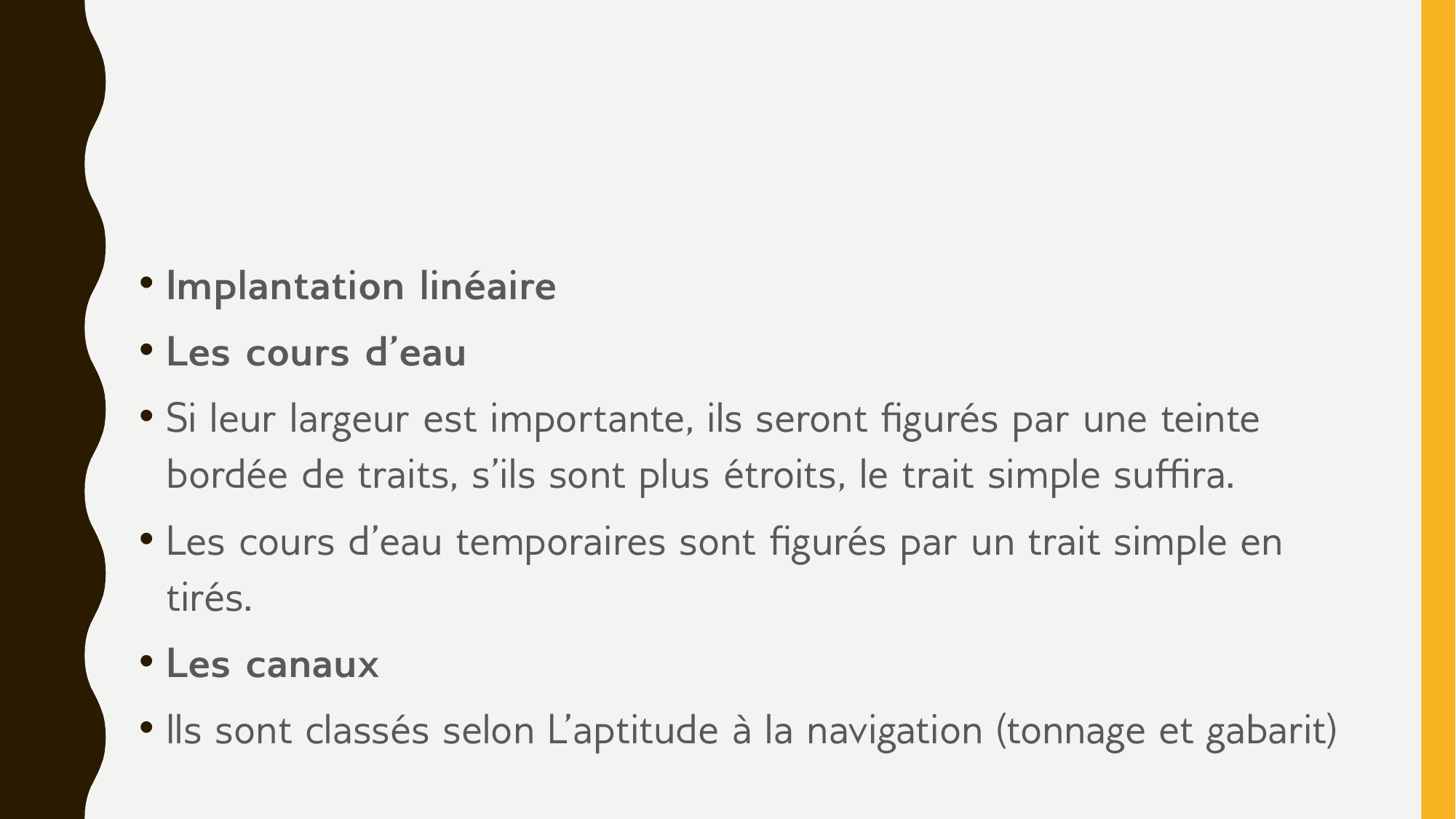

#
Implantation linéaire
Les cours d’eau
Si leur largeur est importante, ils seront figurés par une teinte bordée de traits, s’ils sont plus étroits, le trait simple suffira.
Les cours d’eau temporaires sont figurés par un trait simple en tirés.
Les canaux
Ils sont classés selon L’aptitude à la navigation (tonnage et gabarit)